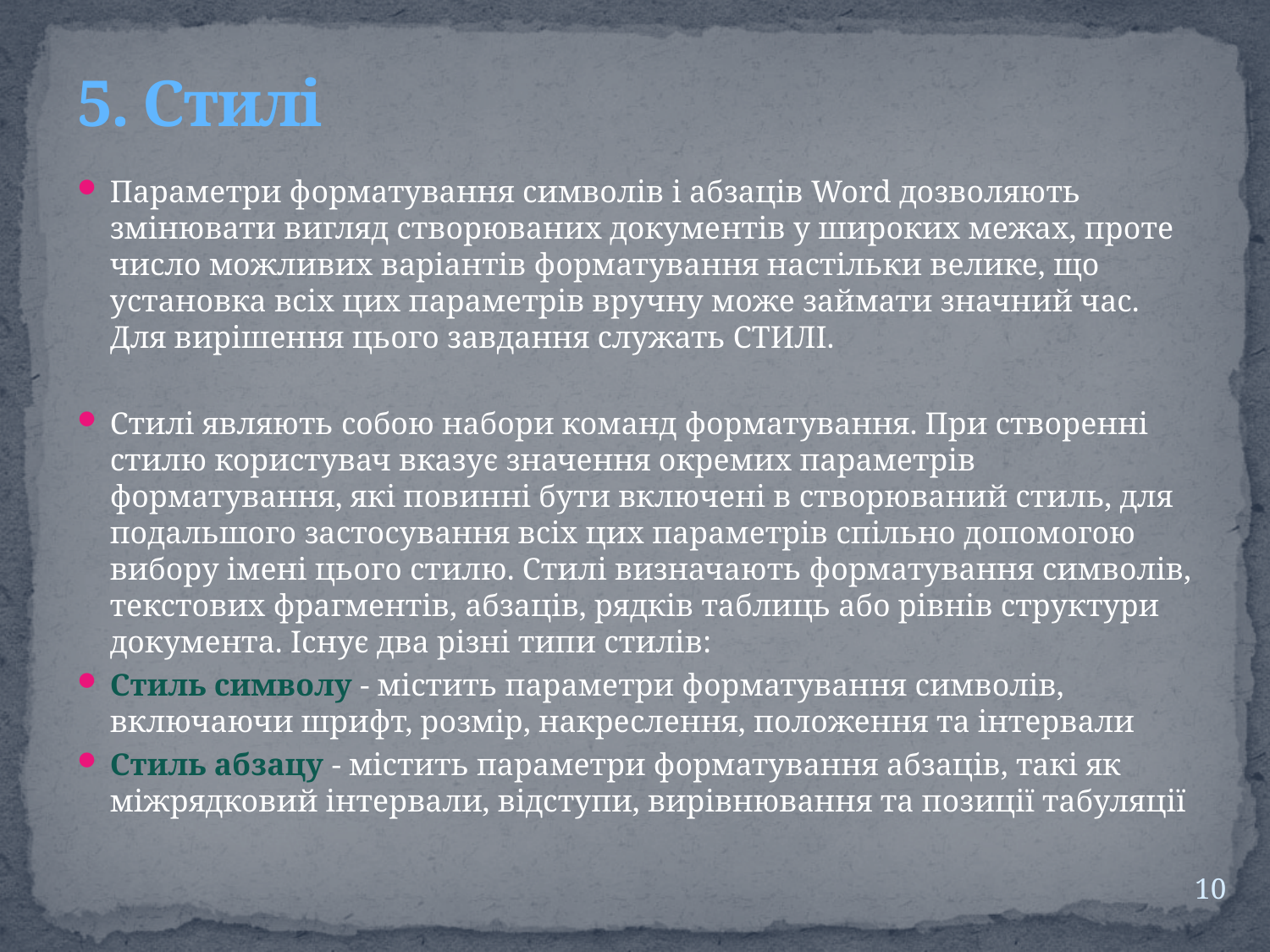

# 5. Стилі
Параметри форматування символів і абзаців Word дозволяють змінювати вигляд створюваних документів у широких межах, проте число можливих варіантів форматування настільки велике, що установка всіх цих параметрів вручну може займати значний час. Для вирішення цього завдання служать СТИЛІ.

Стилі являють собою набори команд форматування. При створенні стилю користувач вказує значення окремих параметрів форматування, які повинні бути включені в створюваний стиль, для подальшого застосування всіх цих параметрів спільно допомогою вибору імені цього стилю. Стилі визначають форматування символів, текстових фрагментів, абзаців, рядків таблиць або рівнів структури документа. Існує два різні типи стилів:
Стиль символу - містить параметри форматування символів, включаючи шрифт, розмір, накреслення, положення та інтервали
Стиль абзацу - містить параметри форматування абзаців, такі як міжрядковий інтервали, відступи, вирівнювання та позиції табуляції
10